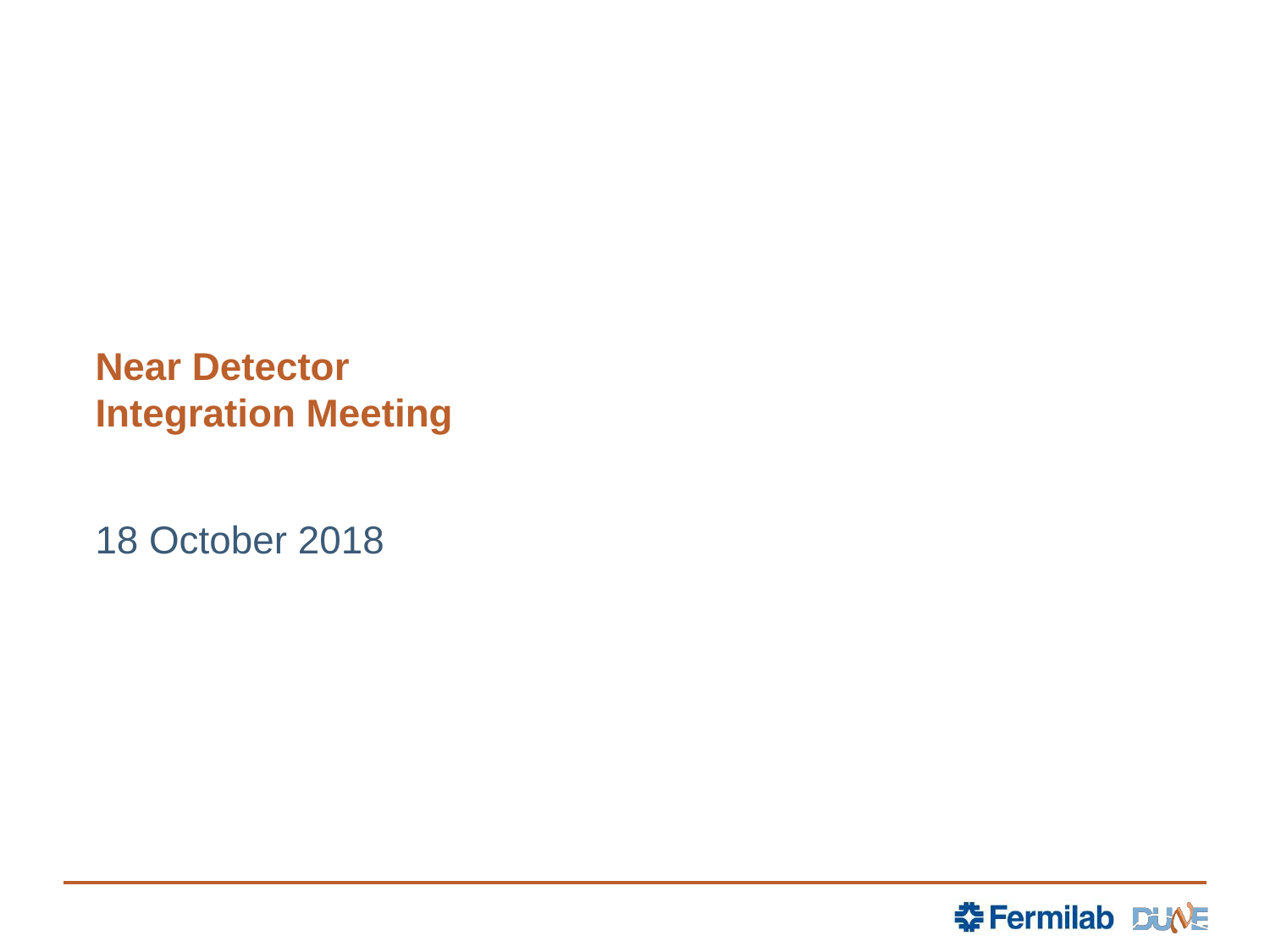

# Near Detector Integration Meeting

18 October 2018